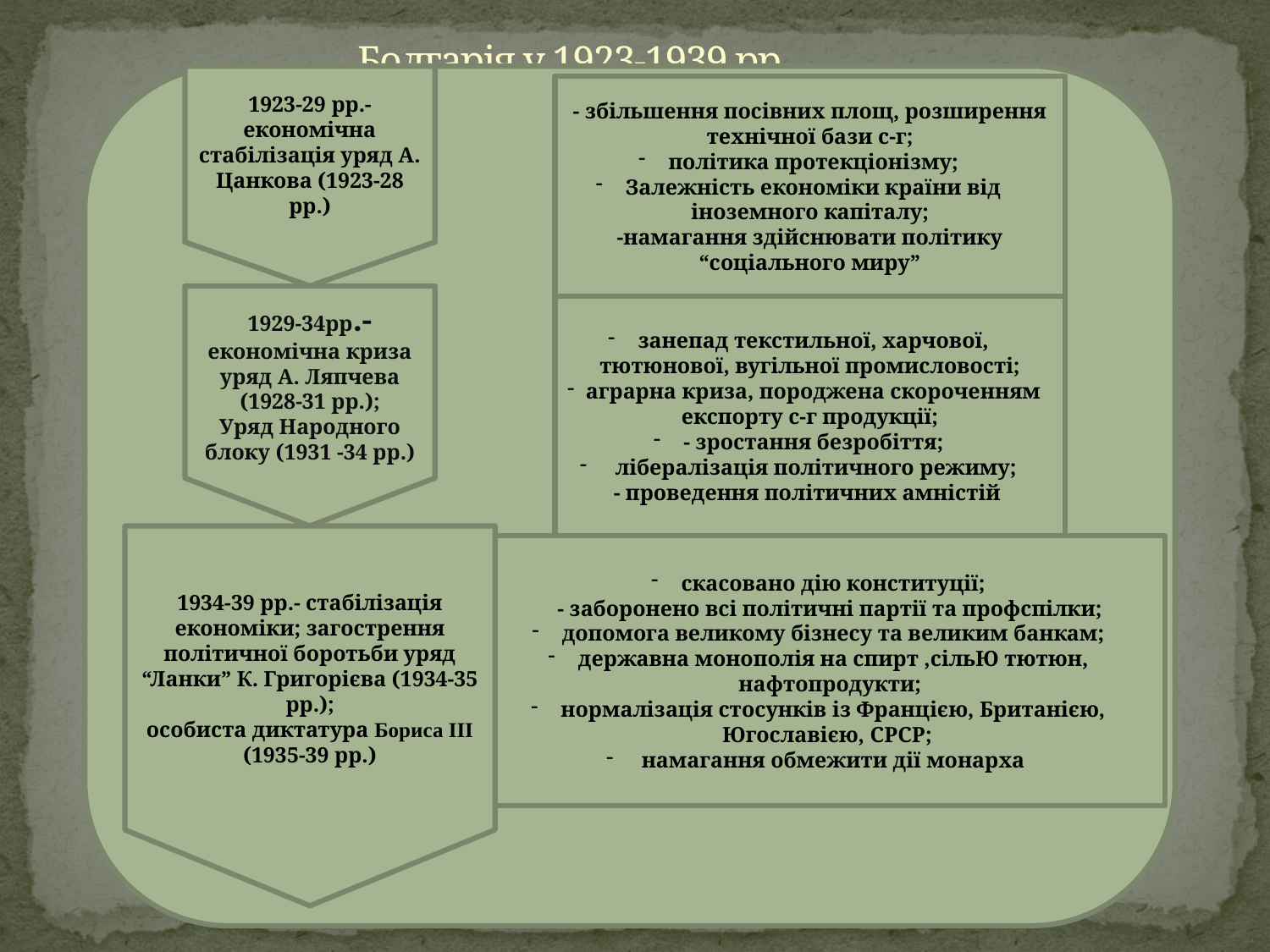

# Болгарія у 1923-1939 рр.

1923-29 рр.-економічна стабілізація уряд А. Цанкова (1923-28 рр.)
- збільшення посівних площ, розширення технічної бази с-г;
політика протекціонізму;
Залежність економіки країни від іноземного капіталу;
-намагання здійснювати політику “соціального миру”
1929-34рр.- економічна криза уряд А. Ляпчева (1928-31 рр.);
Уряд Народного блоку (1931 -34 рр.)
занепад текстильної, харчової, тютюнової, вугільної промисловості;
аграрна криза, породжена скороченням експорту с-г продукції;
- зростання безробіття;
 лібералізація політичного режиму;
- проведення політичних амністій
1934-39 рр.- стабілізація економіки; загострення політичної боротьби уряд “Ланки” К. Григорієва (1934-35 рр.);
особиста диктатура Бориса ІІІ (1935-39 рр.)
скасовано дію конституції;
- заборонено всі політичні партії та профспілки;
допомога великому бізнесу та великим банкам;
державна монополія на спирт ,сільЮ тютюн, нафтопродукти;
нормалізація стосунків із Францією, Британією, Югославією, СРСР;
 намагання обмежити дії монарха